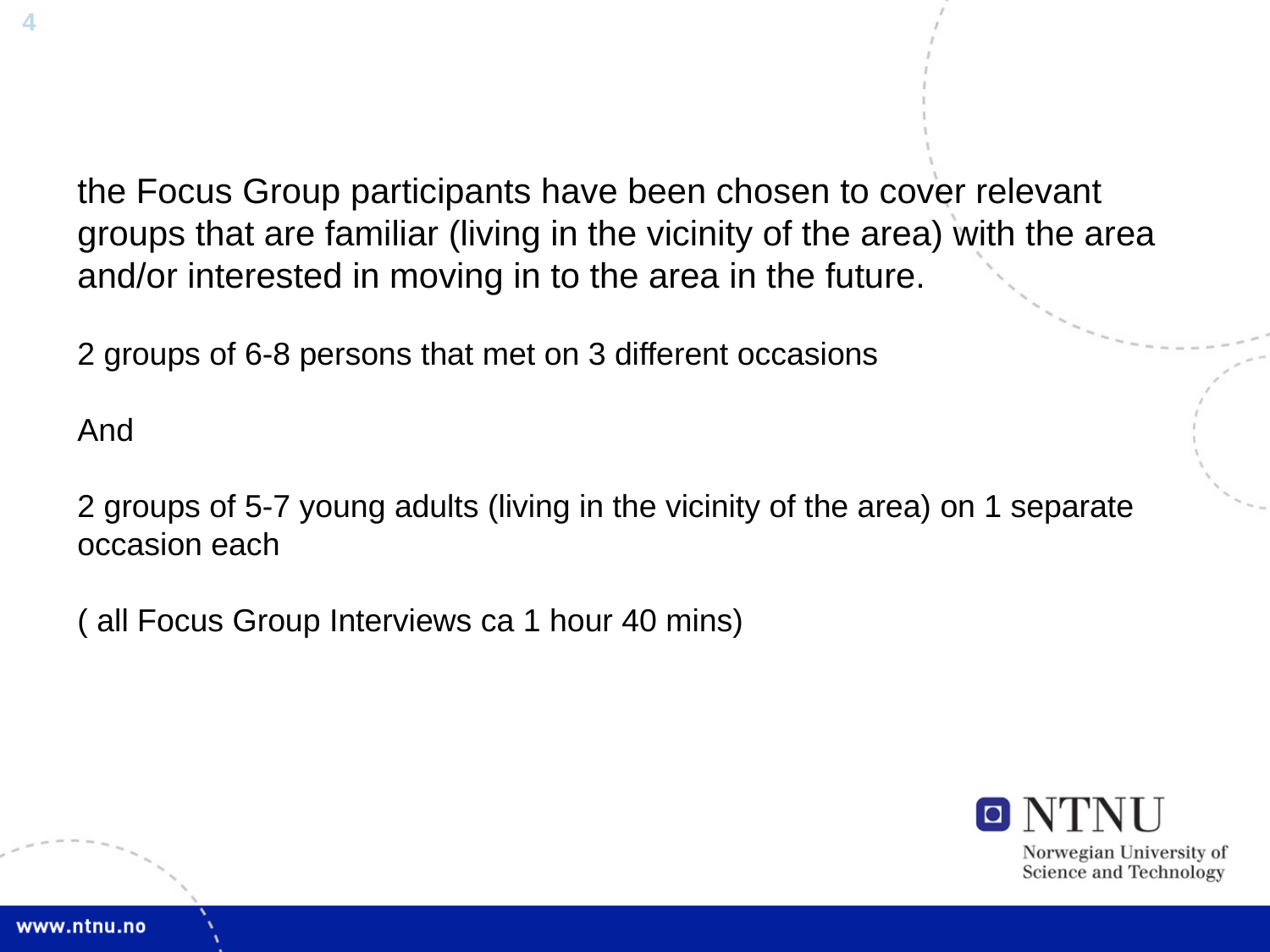

the Focus Group participants have been chosen to cover relevant groups that are familiar (living in the vicinity of the area) with the area and/or interested in moving in to the area in the future.

2 groups of 6-8 persons that met on 3 different occasions

And

2 groups of 5-7 young adults (living in the vicinity of the area) on 1 separate occasion each

( all Focus Group Interviews ca 1 hour 40 mins)